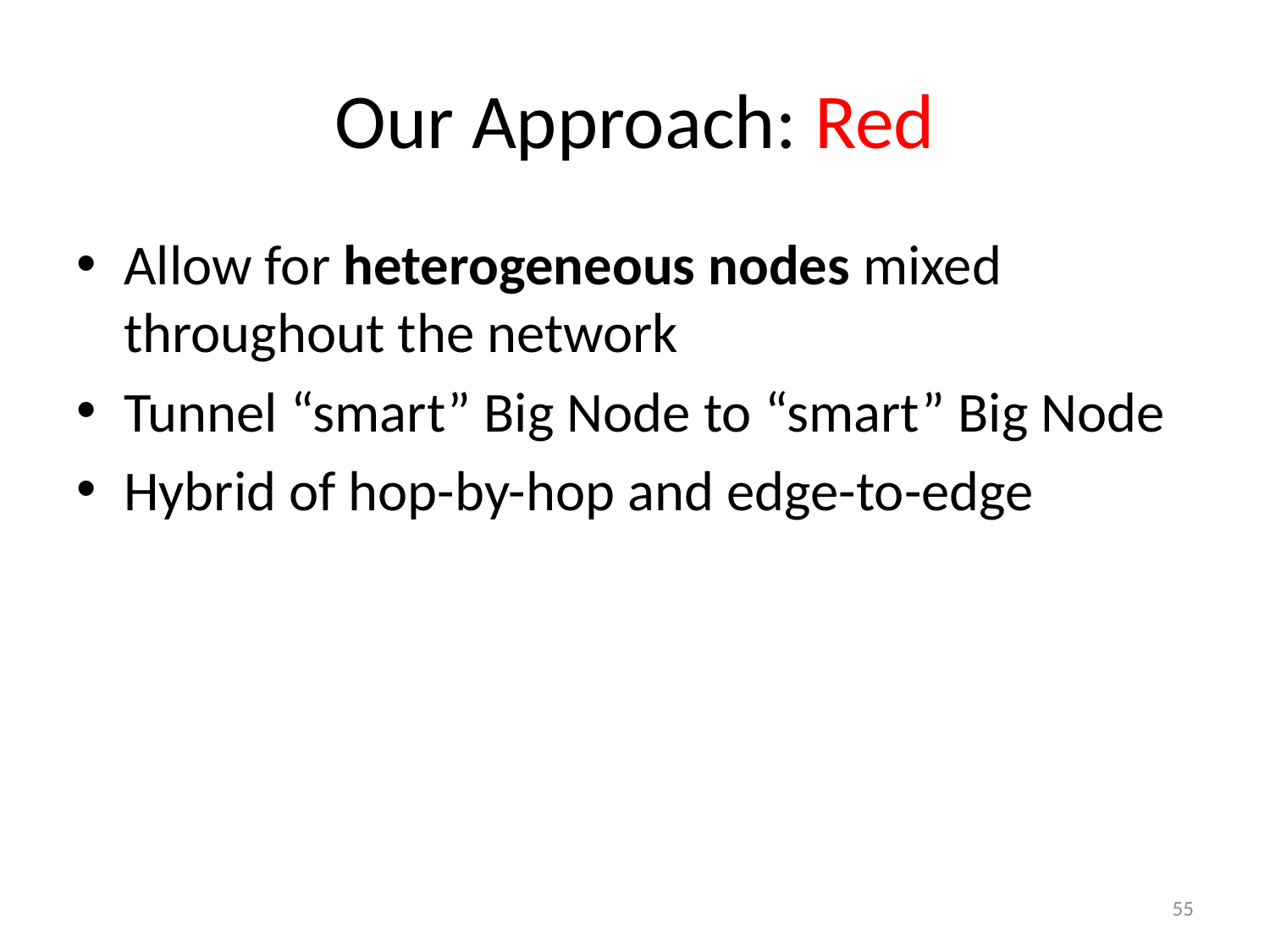

# Our Approach: Red
Allow for heterogeneous nodes mixed throughout the network
Tunnel “smart” Big Node to “smart” Big Node
Hybrid of hop-by-hop and edge-to-edge
55